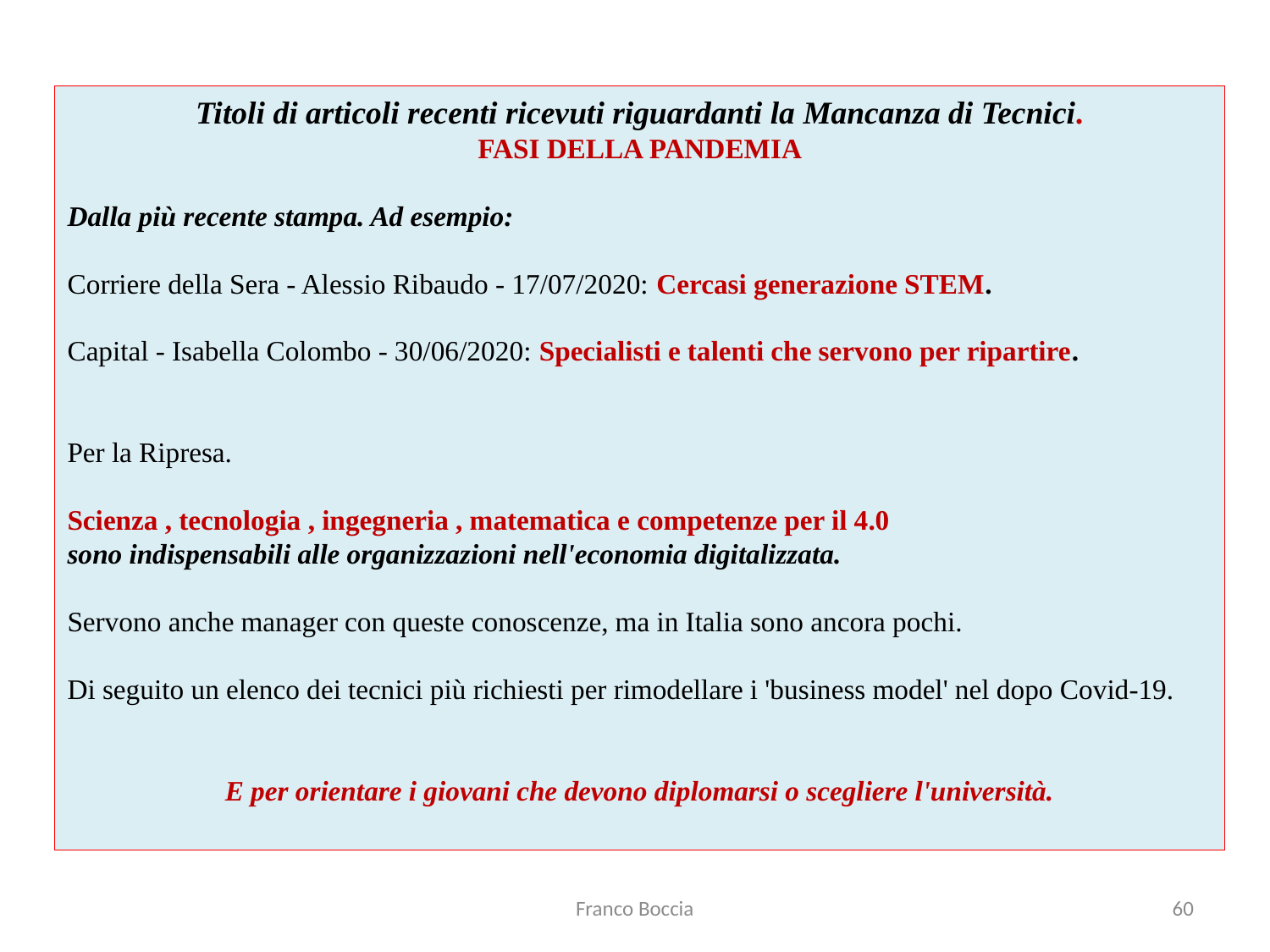

Titoli di articoli recenti ricevuti riguardanti la Mancanza di Tecnici.
FASI DELLA PANDEMIA

Dalla più recente stampa. Ad esempio:

Corriere della Sera - Alessio Ribaudo - 17/07/2020: Cercasi generazione STEM.

Capital - Isabella Colombo - 30/06/2020: Specialisti e talenti che servono per ripartire.

Per la Ripresa.

Scienza , tecnologia , ingegneria , matematica e competenze per il 4.0
sono indispensabili alle organizzazioni nell'economia digitalizzata.

Servono anche manager con queste conoscenze, ma in Italia sono ancora pochi.

Di seguito un elenco dei tecnici più richiesti per rimodellare i 'business model' nel dopo Covid-19.

E per orientare i giovani che devono diplomarsi o scegliere l'università.

Franco Boccia
60